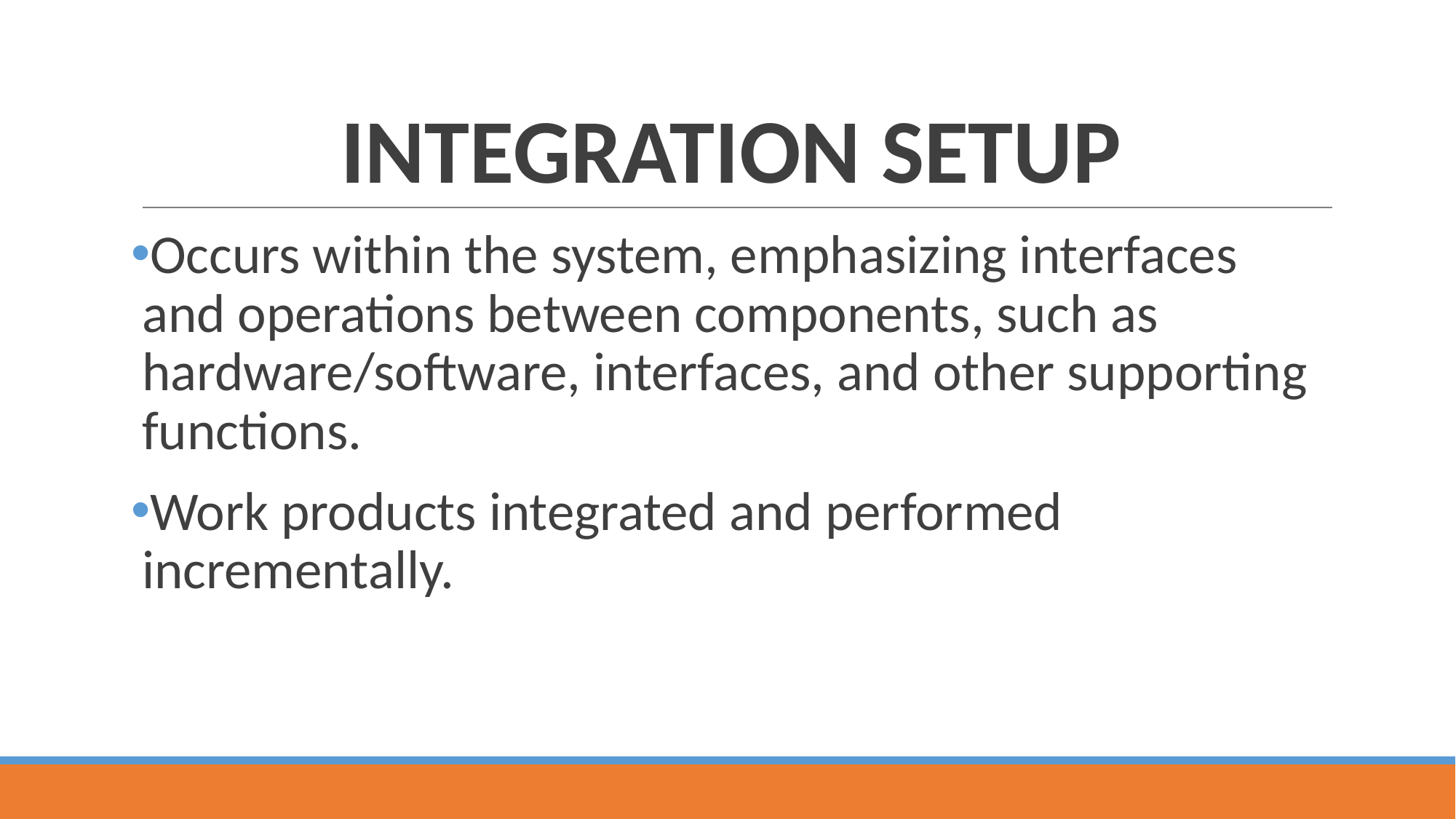

# INTEGRATION SETUP
Occurs within the system, emphasizing interfaces and operations between components, such as  hardware/software, interfaces, and other supporting functions.
Work products integrated and performed incrementally.